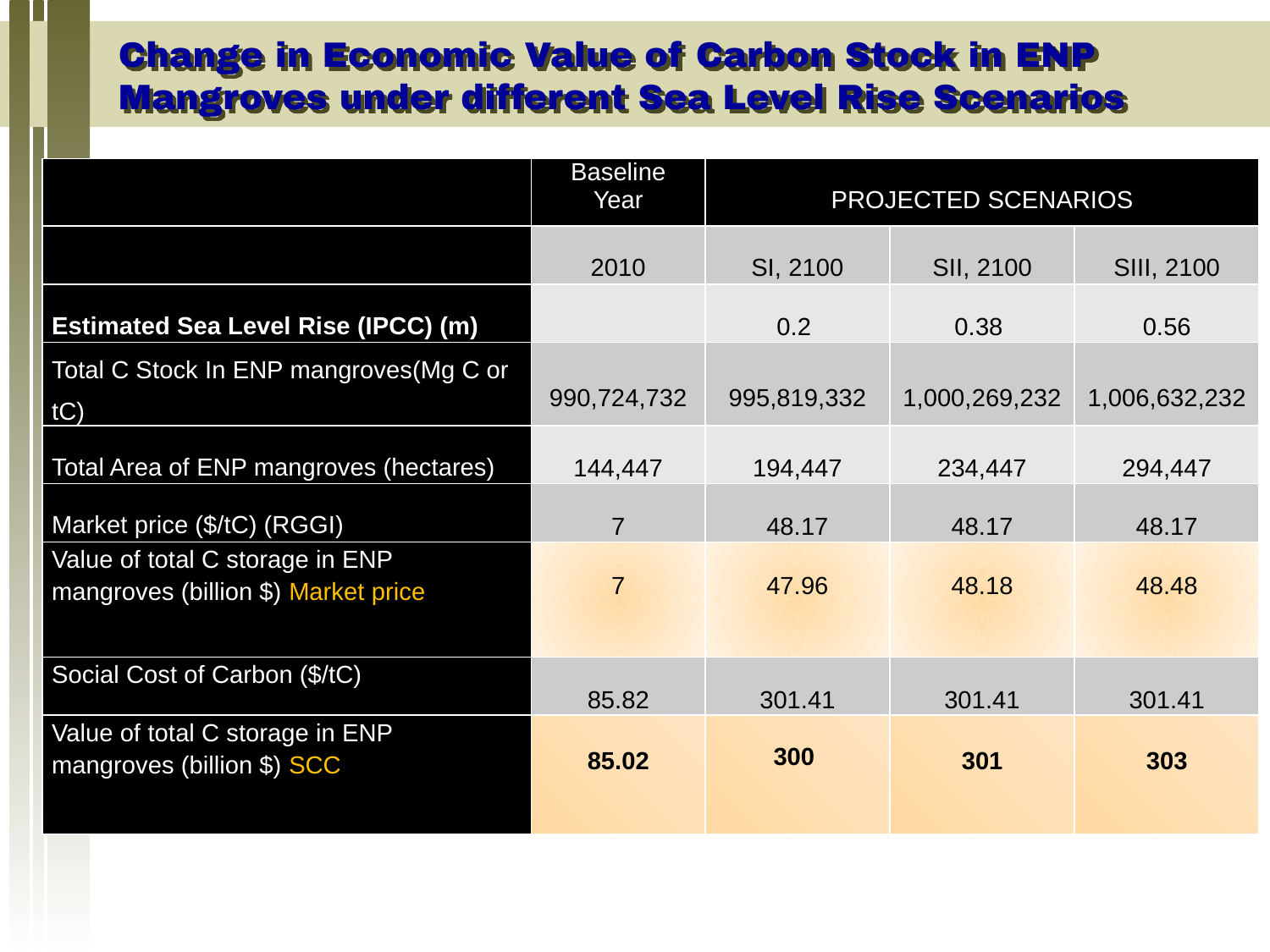

# Change in Economic Value of Carbon Stock in ENP Mangroves under different Sea Level Rise Scenarios
|  | Baseline Year | PROJECTED SCENARIOS |  |  |
| --- | --- | --- | --- | --- |
|  | 2010 | SI, 2100 | SII, 2100 | SIII, 2100 |
| Estimated Sea Level Rise (IPCC) (m) |  | 0.2 | 0.38 | 0.56 |
| Total C Stock In ENP mangroves(Mg C or tC) | 990,724,732 | 995,819,332 | 1,000,269,232 | 1,006,632,232 |
| Total Area of ENP mangroves (hectares) | 144,447 | 194,447 | 234,447 | 294,447 |
| Market price ($/tC) (RGGI) | 7 | 48.17 | 48.17 | 48.17 |
| Value of total C storage in ENP mangroves (billion $) Market price | 7 | 47.96 | 48.18 | 48.48 |
| Social Cost of Carbon ($/tC) | 85.82 | 301.41 | 301.41 | 301.41 |
| Value of total C storage in ENP mangroves (billion $) SCC | 85.02 | 300 | 301 | 303 |